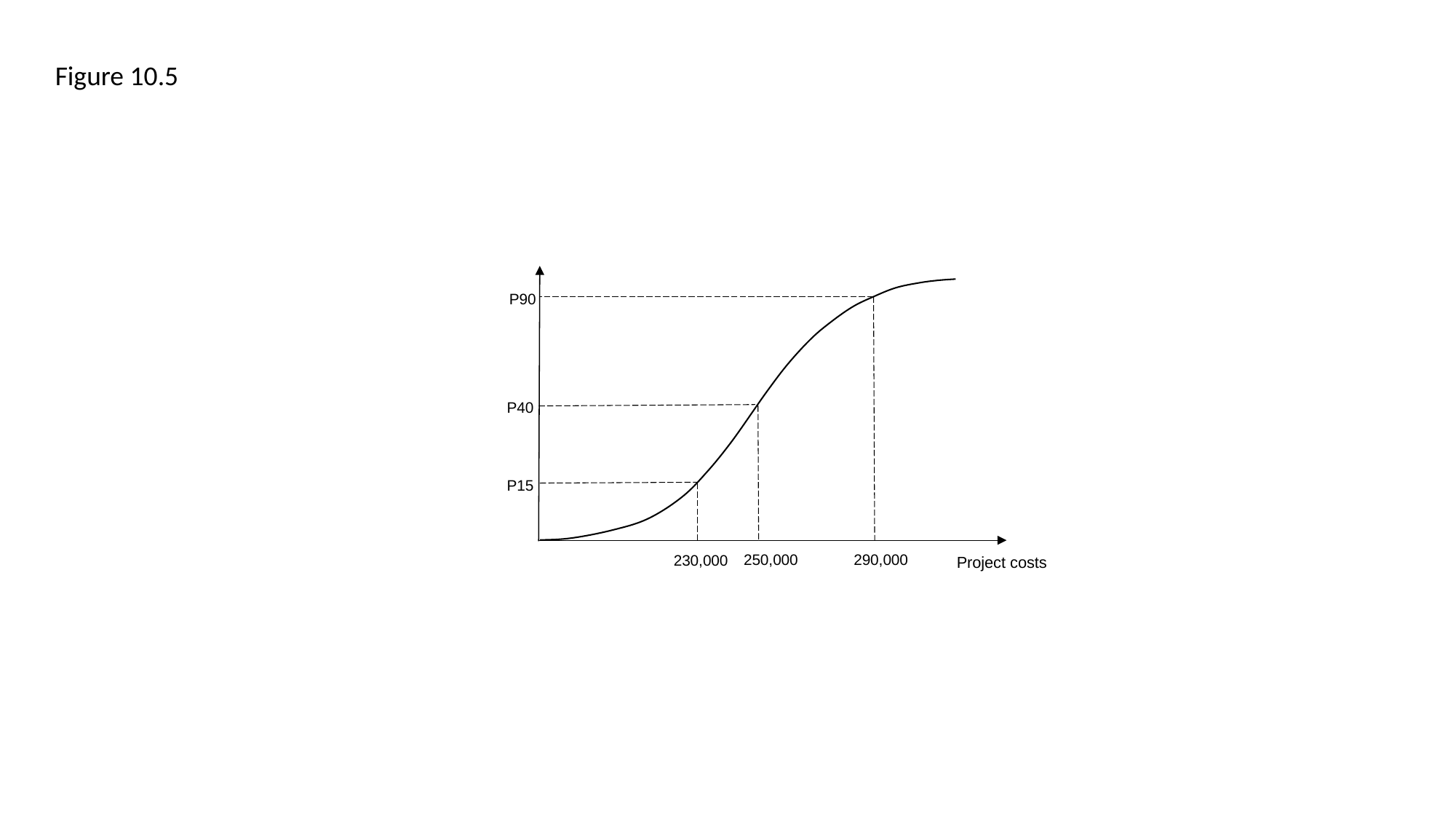

Figure 10.5

P90
P40
P15
290,000
250,000
230,000
Project costs